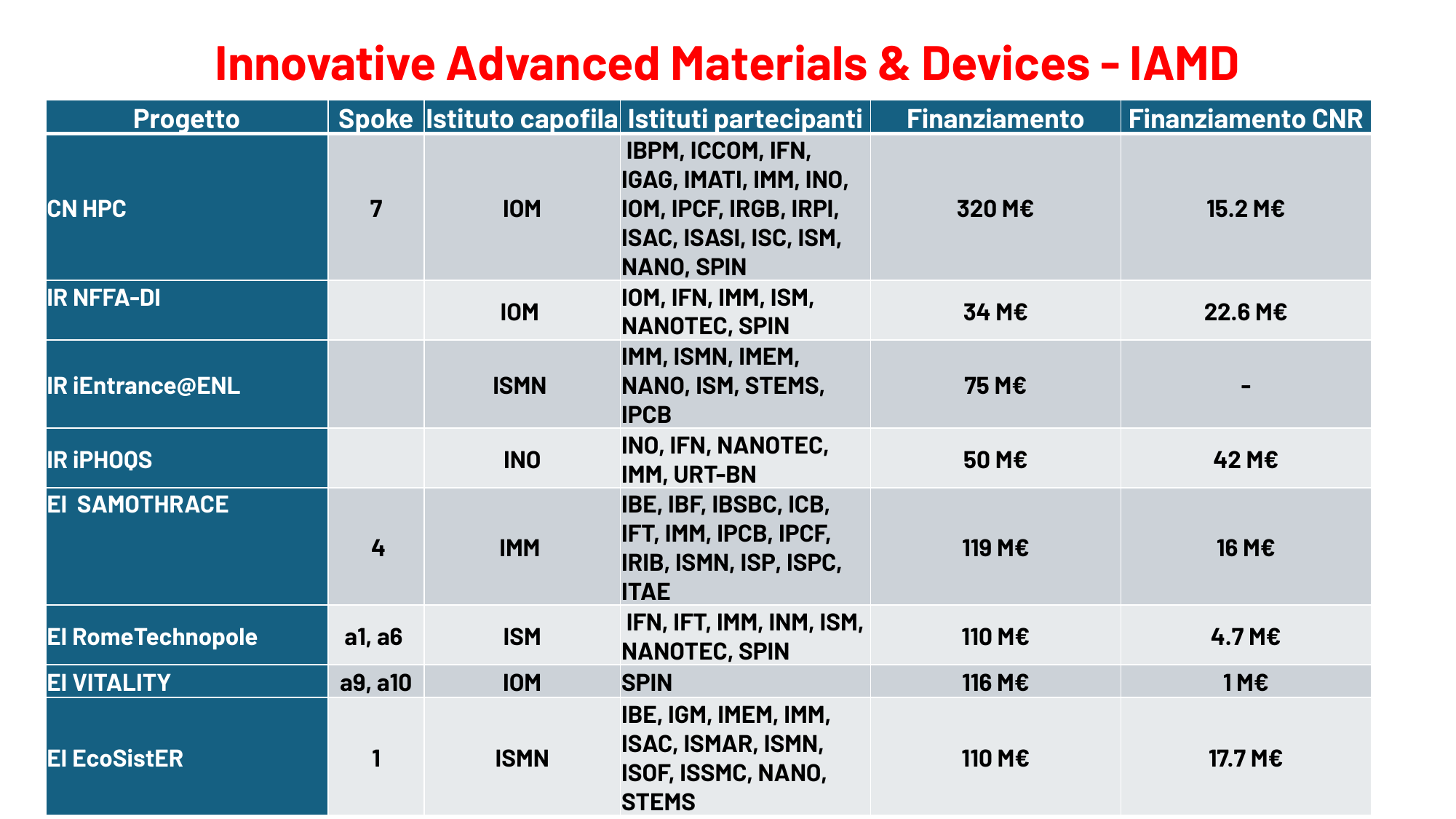

# Innovative Advanced Materials & Devices - IAMD
| Progetto | Spoke | Istituto capofila | Istituti partecipanti | Finanziamento | Finanziamento CNR |
| --- | --- | --- | --- | --- | --- |
| CN HPC | 7 | IOM | IBPM, ICCOM, IFN, IGAG, IMATI, IMM, INO, IOM, IPCF, IRGB, IRPI, ISAC, ISASI, ISC, ISM, NANO, SPIN | 320 M€ | 15.2 M€ |
| IR NFFA-DI |  | IOM | IOM, IFN, IMM, ISM, NANOTEC, SPIN | 34 M€ | 22.6 M€ |
| IR iEntrance@ENL |  | ISMN | IMM, ISMN, IMEM, NANO, ISM, STEMS, IPCB | 75 M€ | - |
| IR iPHOQS |  | INO | INO, IFN, NANOTEC, IMM, URT-BN | 50 M€ | 42 M€ |
| EI SAMOTHRACE | 4 | IMM | IBE, IBF, IBSBC, ICB, IFT, IMM, IPCB, IPCF, IRIB, ISMN, ISP, ISPC, ITAE | 119 M€ | 16 M€ |
| EI RomeTechnopole | a1, a6 | ISM | IFN, IFT, IMM, INM, ISM, NANOTEC, SPIN | 110 M€ | 4.7 M€ |
| EI VITALITY | a9, a10 | IOM | SPIN | 116 M€ | 1 M€ |
| EI EcoSistER | 1 | ISMN | IBE, IGM, IMEM, IMM, ISAC, ISMAR, ISMN, ISOF, ISSMC, NANO, STEMS | 110 M€ | 17.7 M€ |